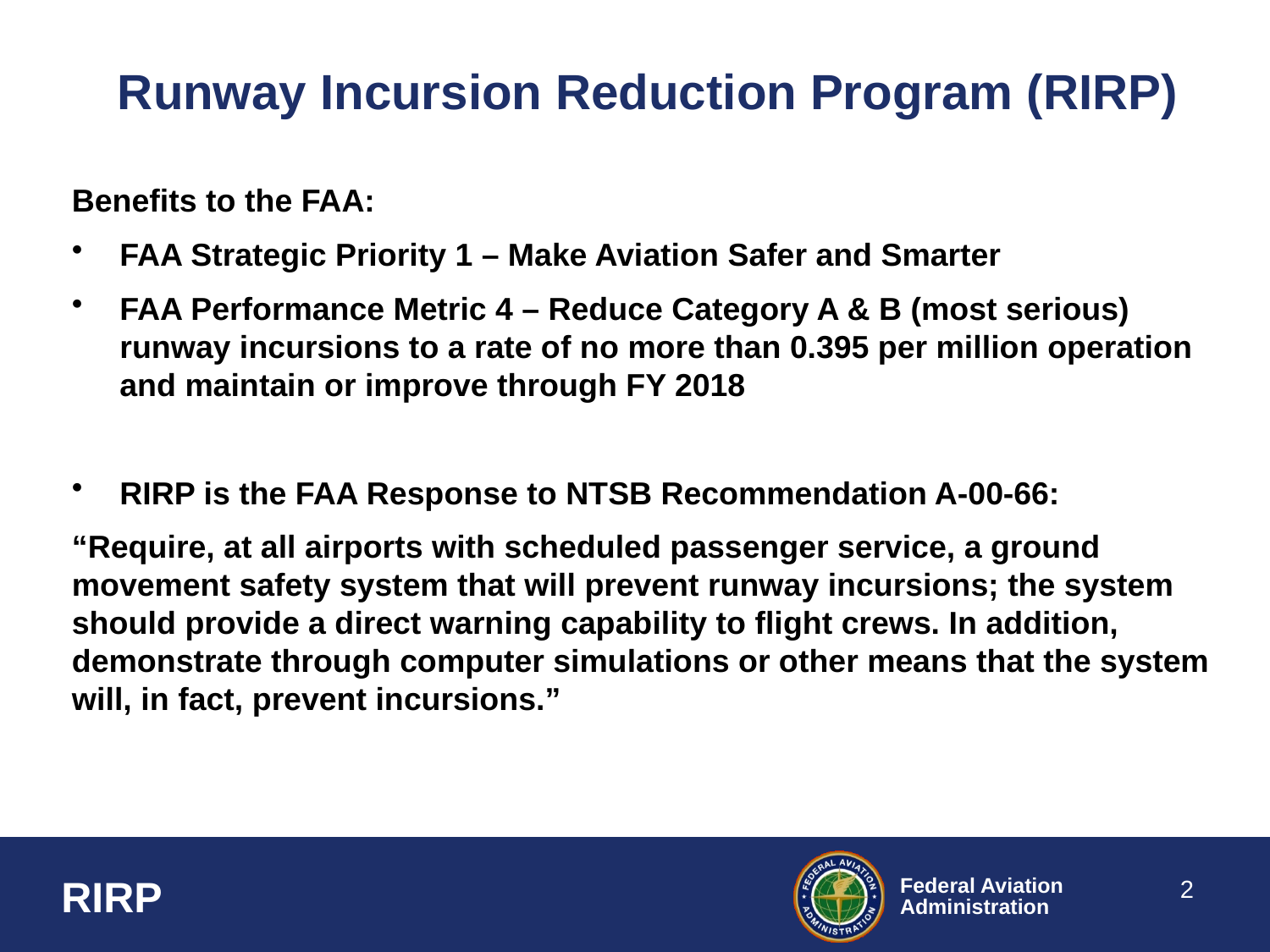

# Runway Incursion Reduction Program (RIRP)
Benefits to the FAA:
FAA Strategic Priority 1 – Make Aviation Safer and Smarter
FAA Performance Metric 4 – Reduce Category A & B (most serious) runway incursions to a rate of no more than 0.395 per million operation and maintain or improve through FY 2018

RIRP is the FAA Response to NTSB Recommendation A-00-66:
“Require, at all airports with scheduled passenger service, a ground movement safety system that will prevent runway incursions; the system should provide a direct warning capability to flight crews. In addition, demonstrate through computer simulations or other means that the system will, in fact, prevent incursions.”

2